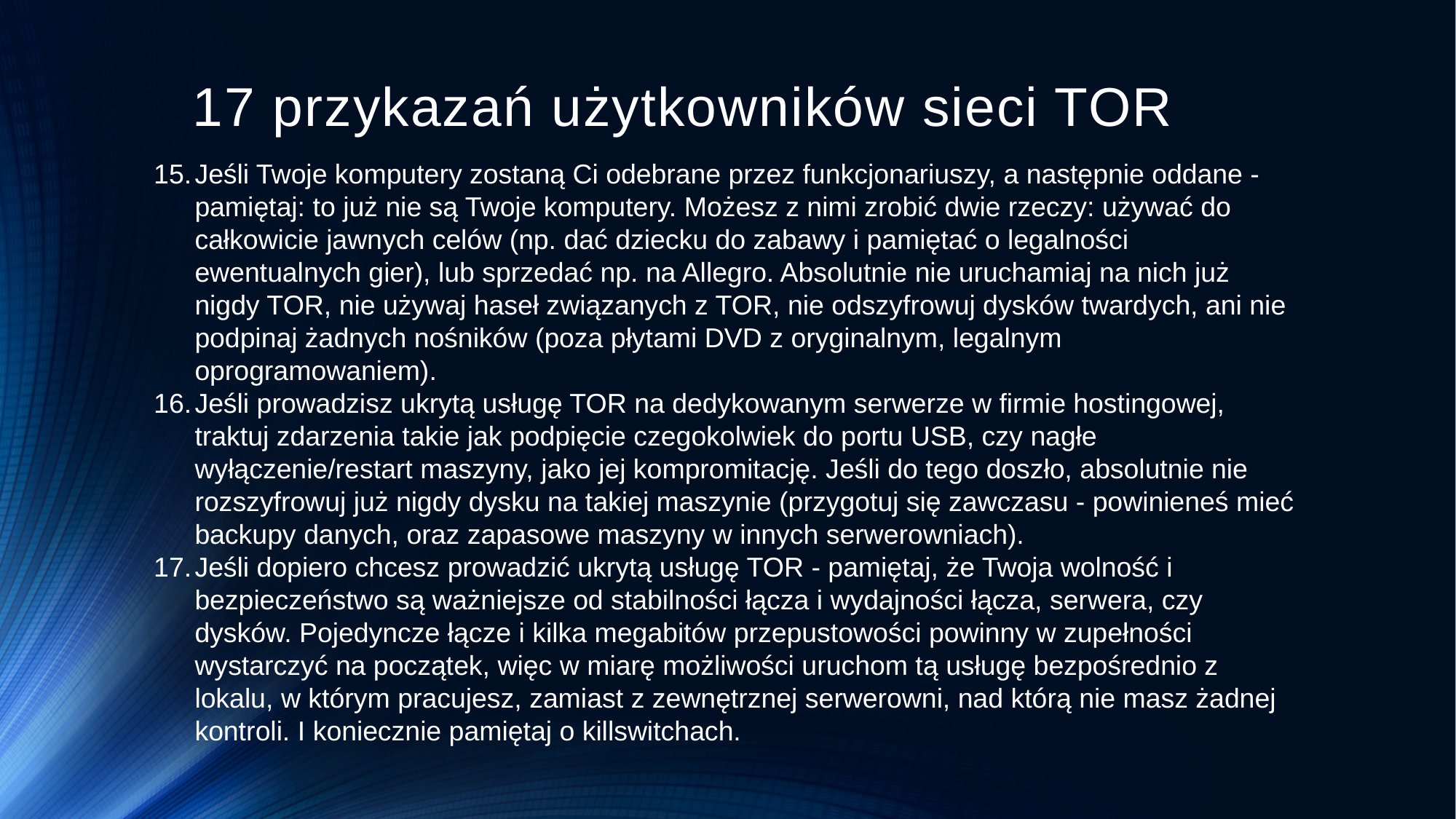

# 17 przykazań użytkowników sieci TOR
Jeśli Twoje komputery zostaną Ci odebrane przez funkcjonariuszy, a następnie oddane - pamiętaj: to już nie są Twoje komputery. Możesz z nimi zrobić dwie rzeczy: używać do całkowicie jawnych celów (np. dać dziecku do zabawy i pamiętać o legalności ewentualnych gier), lub sprzedać np. na Allegro. Absolutnie nie uruchamiaj na nich już nigdy TOR, nie używaj haseł związanych z TOR, nie odszyfrowuj dysków twardych, ani nie podpinaj żadnych nośników (poza płytami DVD z oryginalnym, legalnym oprogramowaniem).
Jeśli prowadzisz ukrytą usługę TOR na dedykowanym serwerze w firmie hostingowej, traktuj zdarzenia takie jak podpięcie czegokolwiek do portu USB, czy nagłe wyłączenie/restart maszyny, jako jej kompromitację. Jeśli do tego doszło, absolutnie nie rozszyfrowuj już nigdy dysku na takiej maszynie (przygotuj się zawczasu - powinieneś mieć backupy danych, oraz zapasowe maszyny w innych serwerowniach).
Jeśli dopiero chcesz prowadzić ukrytą usługę TOR - pamiętaj, że Twoja wolność i bezpieczeństwo są ważniejsze od stabilności łącza i wydajności łącza, serwera, czy dysków. Pojedyncze łącze i kilka megabitów przepustowości powinny w zupełności wystarczyć na początek, więc w miarę możliwości uruchom tą usługę bezpośrednio z lokalu, w którym pracujesz, zamiast z zewnętrznej serwerowni, nad którą nie masz żadnej kontroli. I koniecznie pamiętaj o killswitchach.